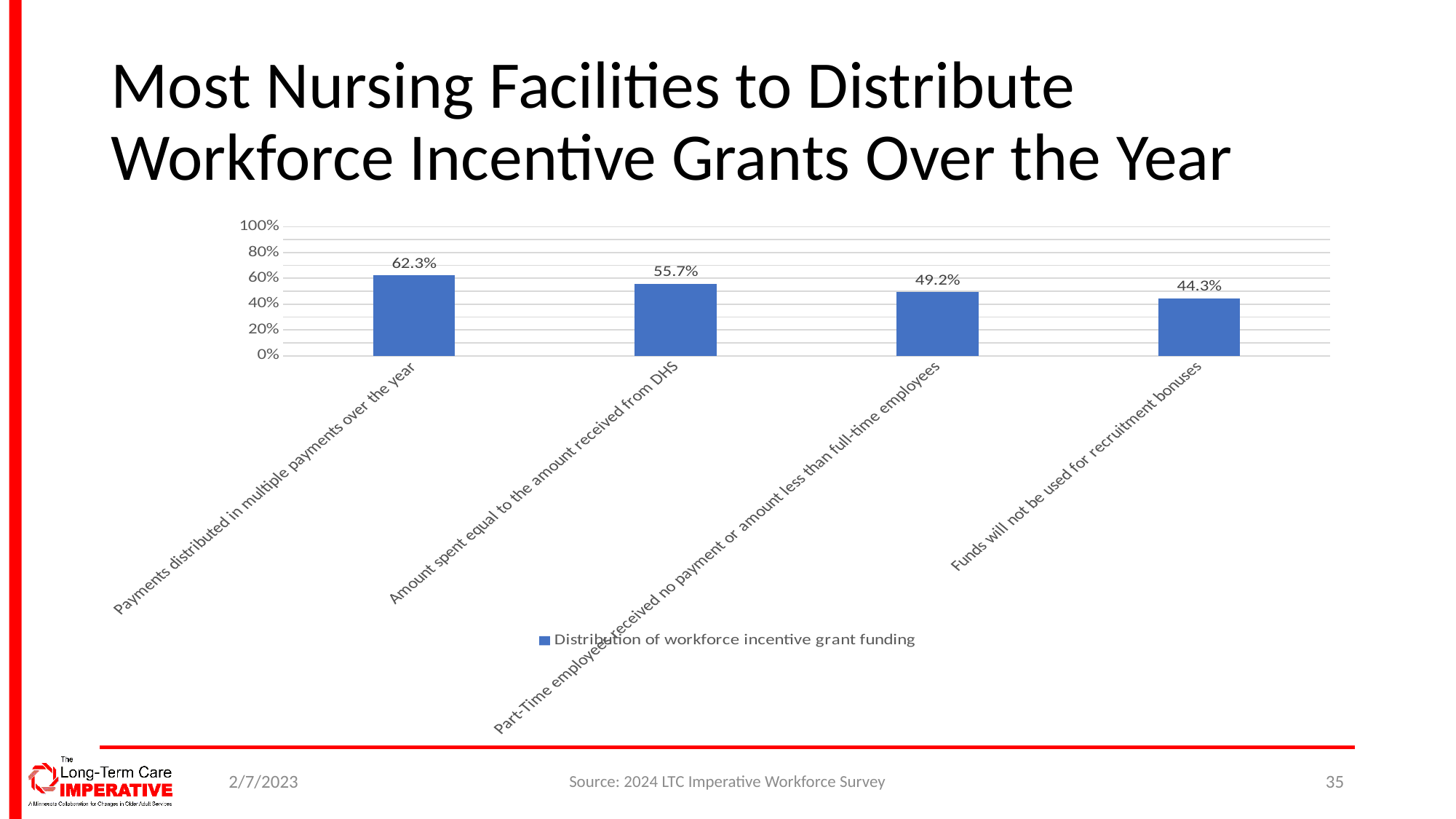

# Most Nursing Facilities to Distribute Workforce Incentive Grants Over the Year

### Chart

| Category | Distribution of workforce incentive grant funding |
|---|---|
| Payments distributed in multiple payments over the year | 0.6229508196721312 |
| Amount spent equal to the amount received from DHS | 0.5573770491803278 |
| Part-Time employees received no payment or amount less than full-time employees | 0.4918032786885246 |
| Funds will not be used for recruitment bonuses | 0.4426229508196721 |
2/7/2023
Source: 2024 LTC Imperative Workforce Survey
35